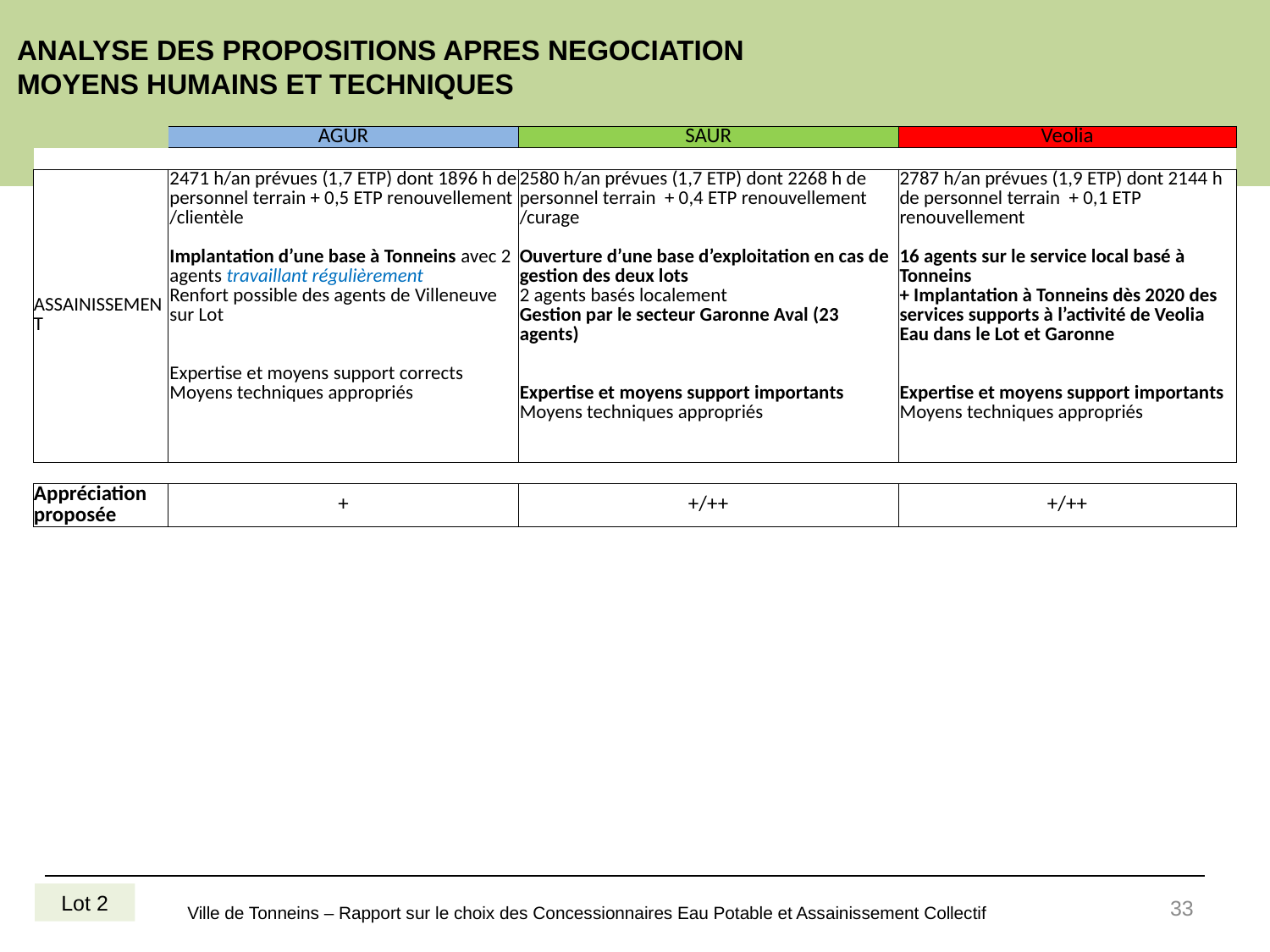

ANALYSE DES PROPOSITIONS APRES NEGOCIATION
MOYENS HUMAINS ET TECHNIQUES
|  | AGUR | SAUR | Veolia |
| --- | --- | --- | --- |
|  |  |  |  |
| ASSAINISSEMENT | 2471 h/an prévues (1,7 ETP) dont 1896 h de personnel terrain + 0,5 ETP renouvellement /clientèle Implantation d’une base à Tonneins avec 2 agents travaillant régulièrement Renfort possible des agents de Villeneuve sur Lot Expertise et moyens support corrects Moyens techniques appropriés | 2580 h/an prévues (1,7 ETP) dont 2268 h de personnel terrain + 0,4 ETP renouvellement /curage Ouverture d’une base d’exploitation en cas de gestion des deux lots 2 agents basés localement Gestion par le secteur Garonne Aval (23 agents) Expertise et moyens support importants Moyens techniques appropriés | 2787 h/an prévues (1,9 ETP) dont 2144 h de personnel terrain + 0,1 ETP renouvellement 16 agents sur le service local basé à Tonneins + Implantation à Tonneins dès 2020 des services supports à l’activité de Veolia Eau dans le Lot et Garonne Expertise et moyens support importants Moyens techniques appropriés |
|  |  |  |  |
| Appréciation proposée | + | +/++ | +/++ |
33
Lot 2